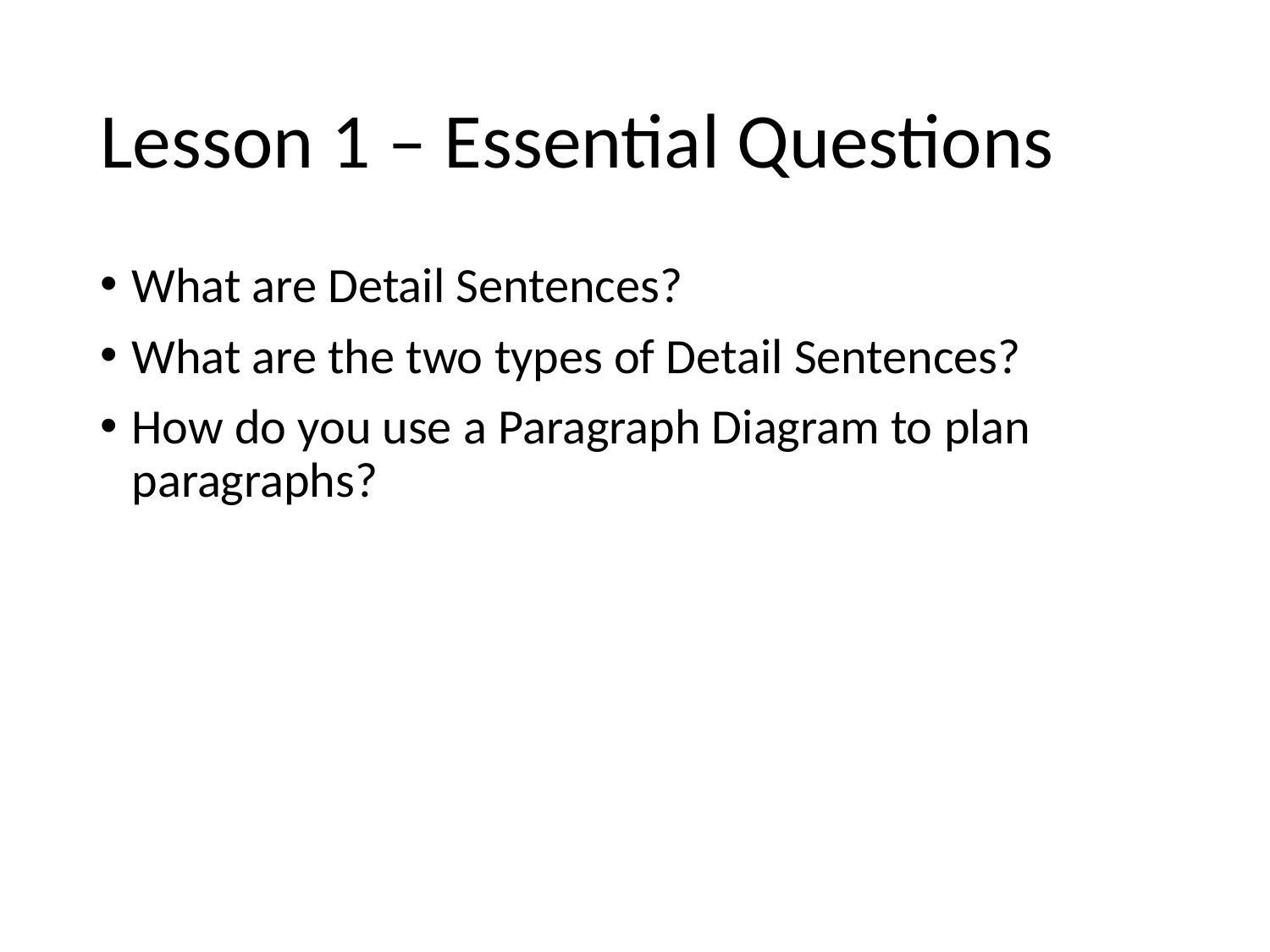

# Lesson 1 – Essential Questions
What are Detail Sentences?
What are the two types of Detail Sentences?
How do you use a Paragraph Diagram to plan paragraphs?